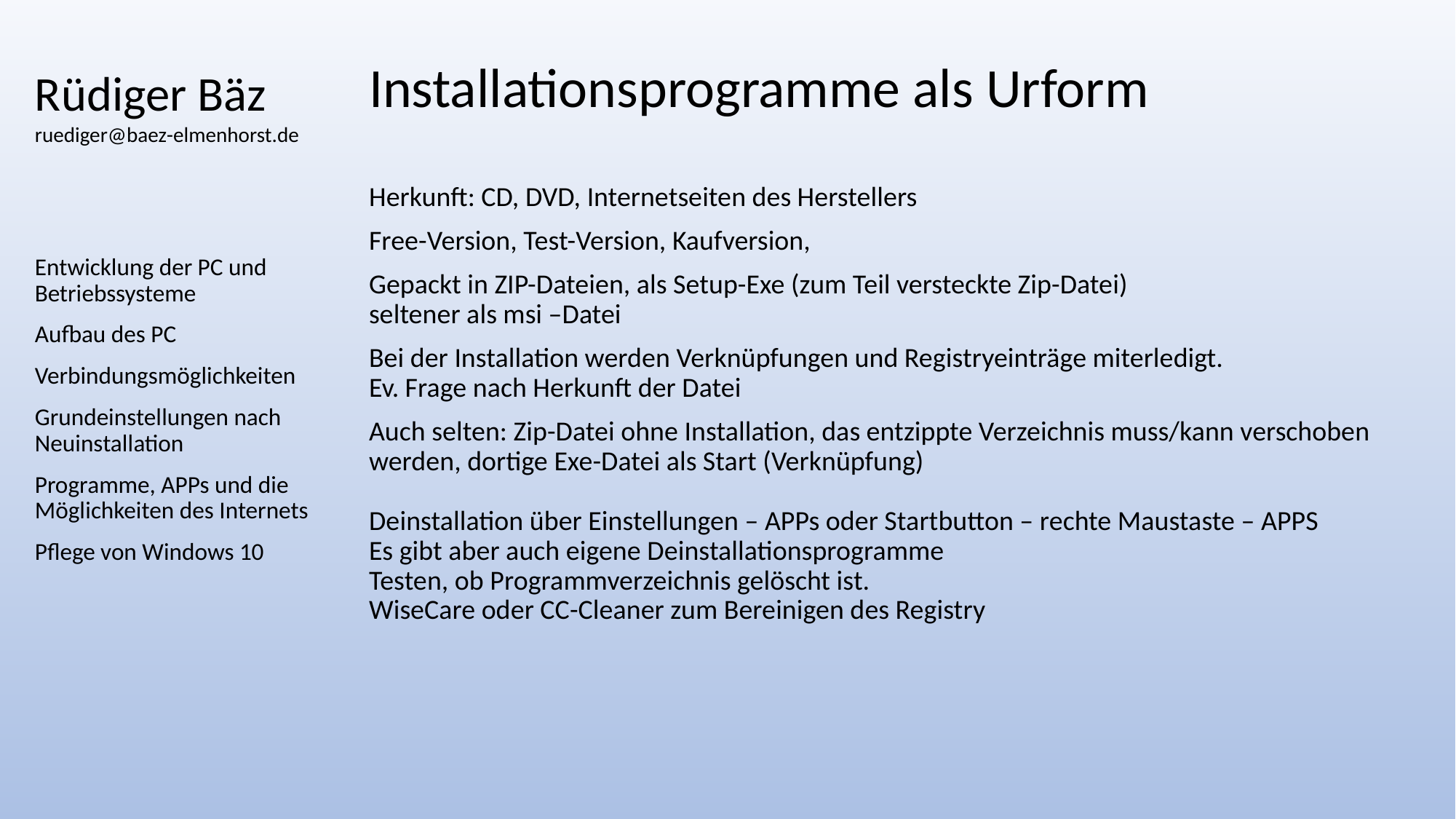

# Rüdiger Bäz ruediger@baez-elmenhorst.de
Installationsprogramme als Urform

Herkunft: CD, DVD, Internetseiten des Herstellers
Free-Version, Test-Version, Kaufversion,
Gepackt in ZIP-Dateien, als Setup-Exe (zum Teil versteckte Zip-Datei)
seltener als msi –Datei
Bei der Installation werden Verknüpfungen und Registryeinträge miterledigt.
Ev. Frage nach Herkunft der Datei
Auch selten: Zip-Datei ohne Installation, das entzippte Verzeichnis muss/kann verschoben werden, dortige Exe-Datei als Start (Verknüpfung)
Deinstallation über Einstellungen – APPs oder Startbutton – rechte Maustaste – APPS
Es gibt aber auch eigene Deinstallationsprogramme
Testen, ob Programmverzeichnis gelöscht ist.
WiseCare oder CC-Cleaner zum Bereinigen des Registry

Entwicklung der PC und Betriebssysteme
Aufbau des PC
Verbindungsmöglichkeiten
Grundeinstellungen nach Neuinstallation
Programme, APPs und die Möglichkeiten des Internets
Pflege von Windows 10